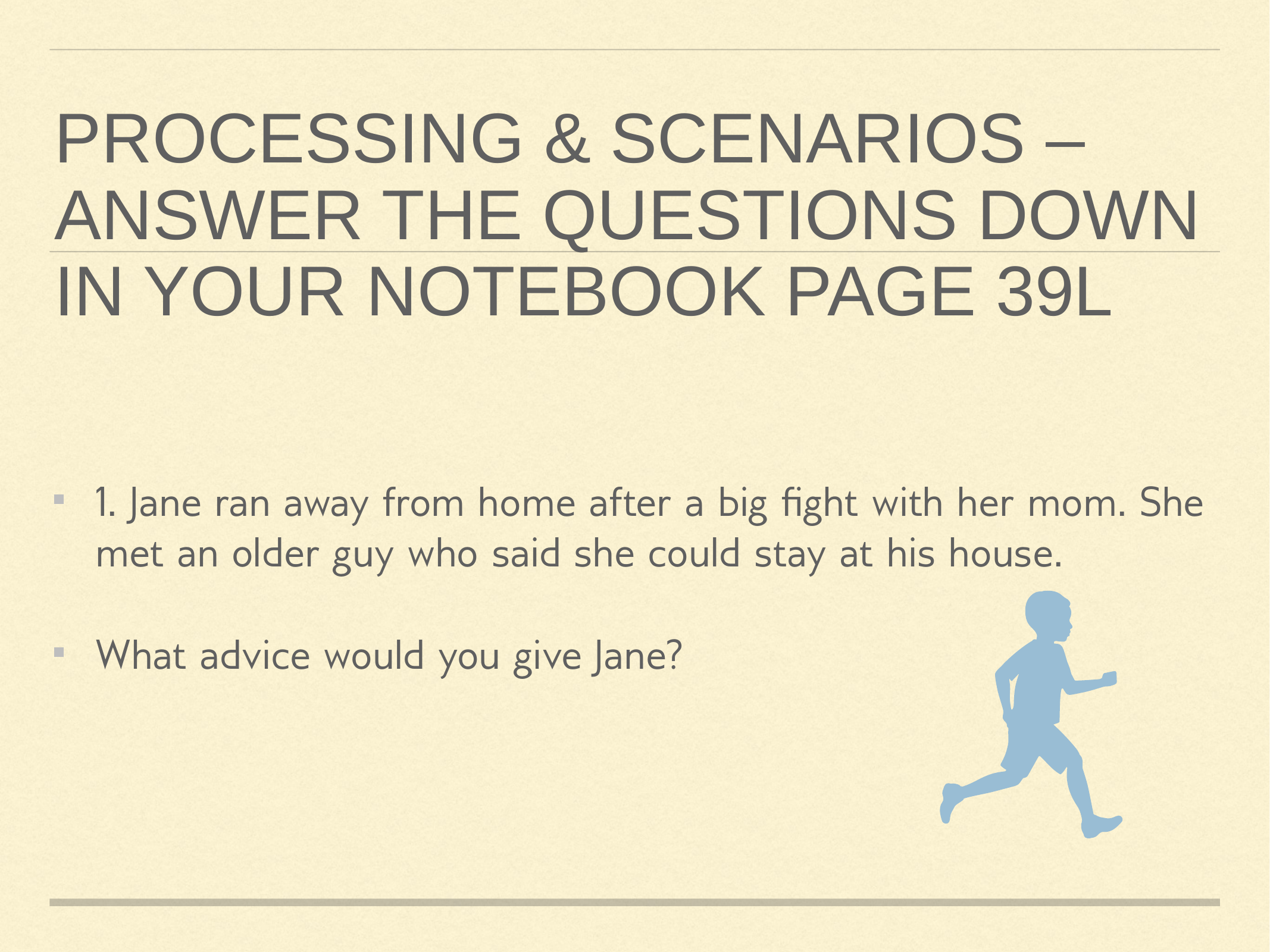

# Processing & scenarios – answer the questions down in your notebook Page 39L
1. Jane ran away from home after a big fight with her mom. She met an older guy who said she could stay at his house.
What advice would you give Jane?